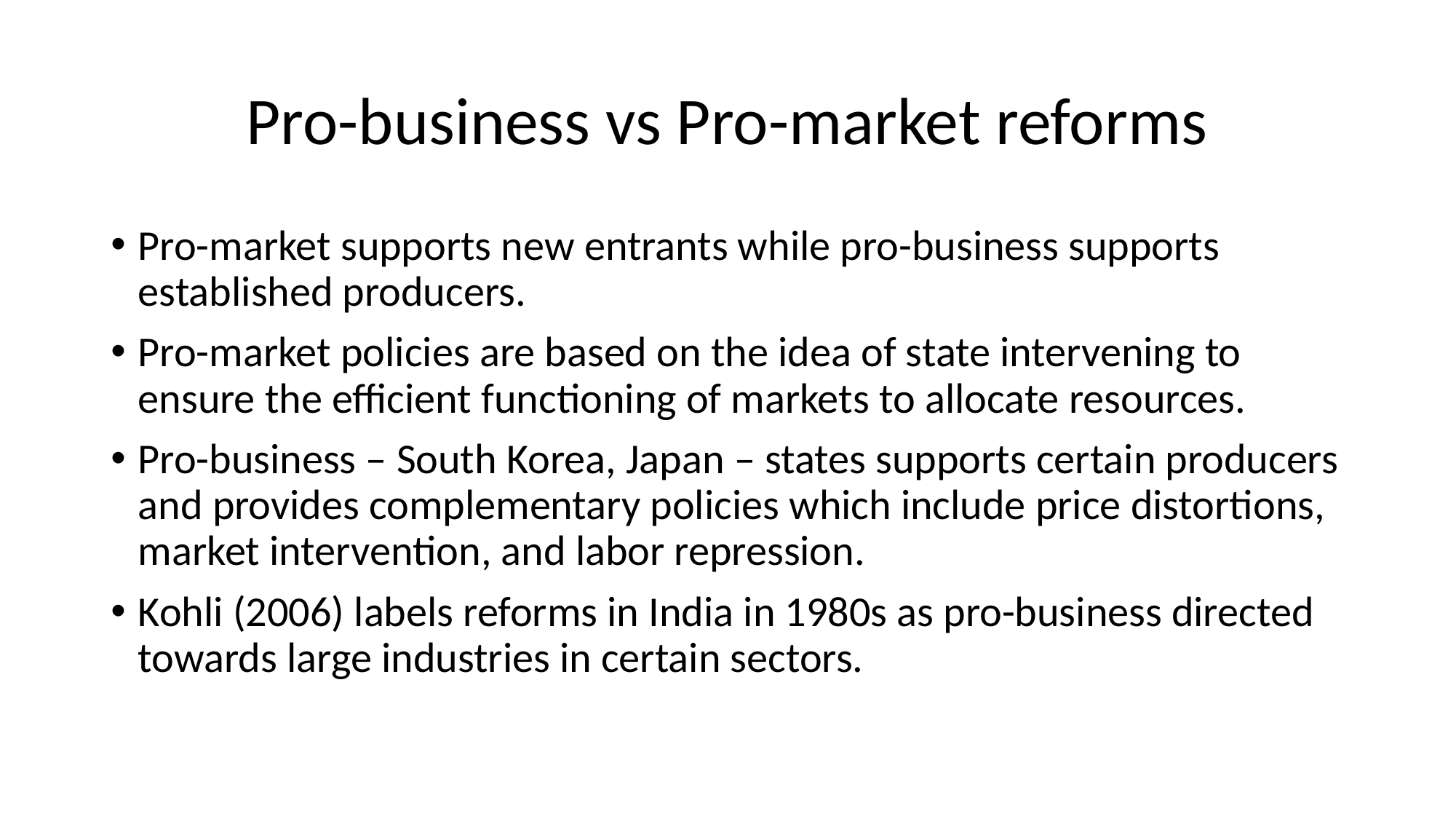

# Pro-business vs Pro-market reforms
Pro-market supports new entrants while pro-business supports established producers.
Pro-market policies are based on the idea of state intervening to ensure the efficient functioning of markets to allocate resources.
Pro-business – South Korea, Japan – states supports certain producers and provides complementary policies which include price distortions, market intervention, and labor repression.
Kohli (2006) labels reforms in India in 1980s as pro-business directed towards large industries in certain sectors.